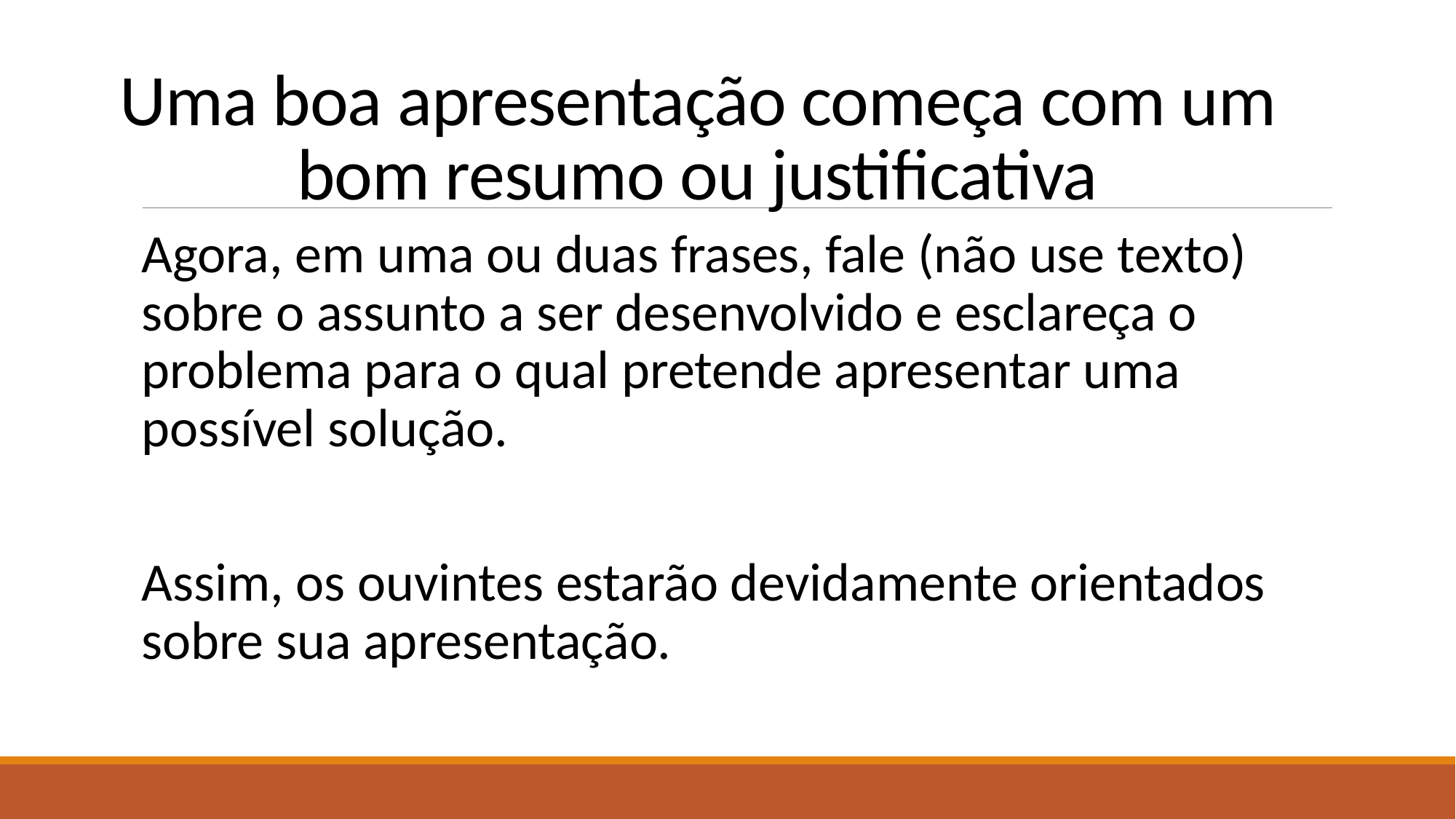

# Uma boa apresentação começa com um bom resumo ou justificativa
Agora, em uma ou duas frases, fale (não use texto) sobre o assunto a ser desenvolvido e esclareça o problema para o qual pretende apresentar uma possível solução.

Assim, os ouvintes estarão devidamente orientados sobre sua apresentação.